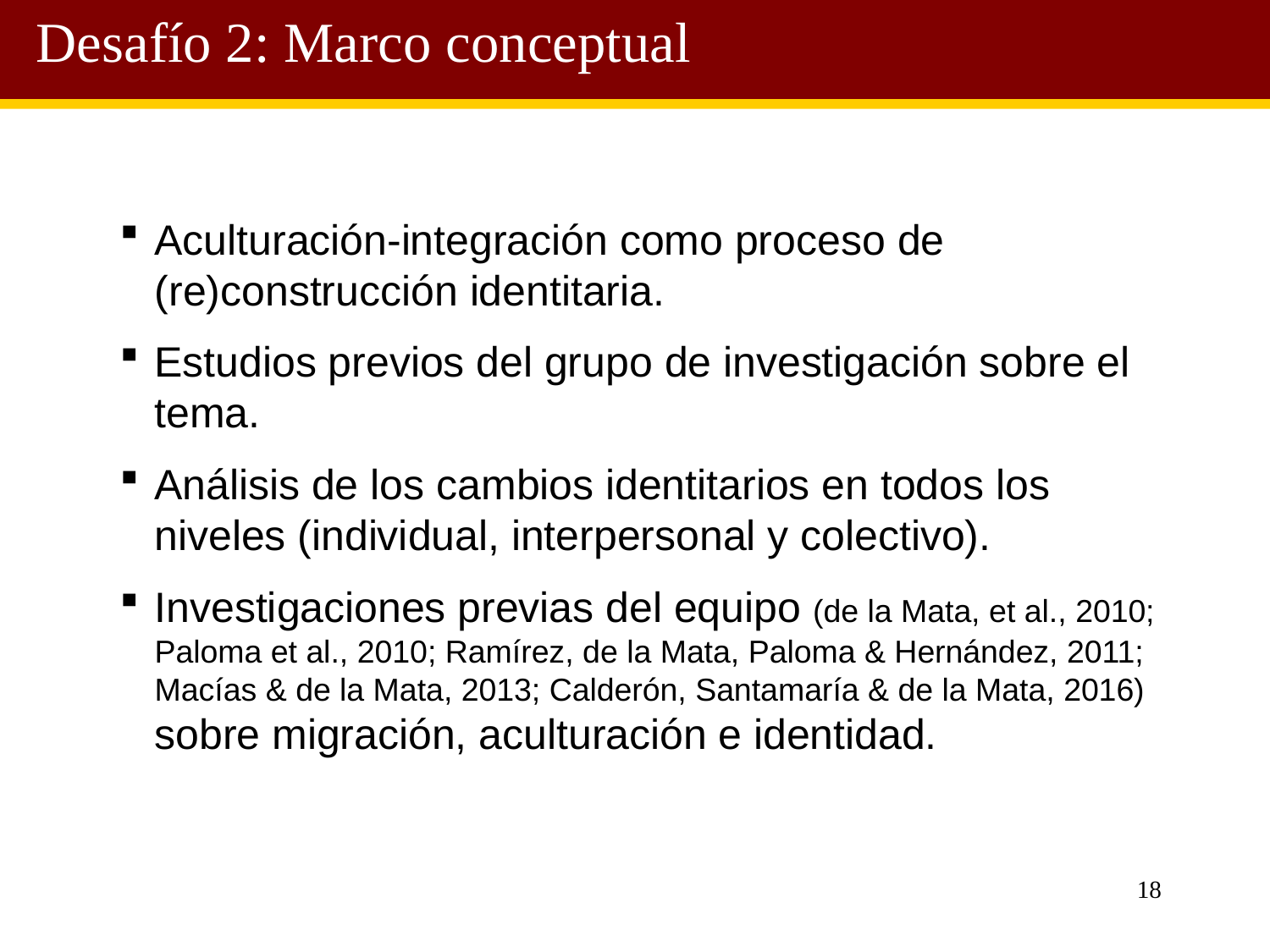

Desafío 2: Marco conceptual

Aculturación-integración como proceso de (re)construcción identitaria.
Estudios previos del grupo de investigación sobre el tema.
Análisis de los cambios identitarios en todos los niveles (individual, interpersonal y colectivo).
Investigaciones previas del equipo (de la Mata, et al., 2010; Paloma et al., 2010; Ramírez, de la Mata, Paloma & Hernández, 2011; Macías & de la Mata, 2013; Calderón, Santamaría & de la Mata, 2016) sobre migración, aculturación e identidad.
18